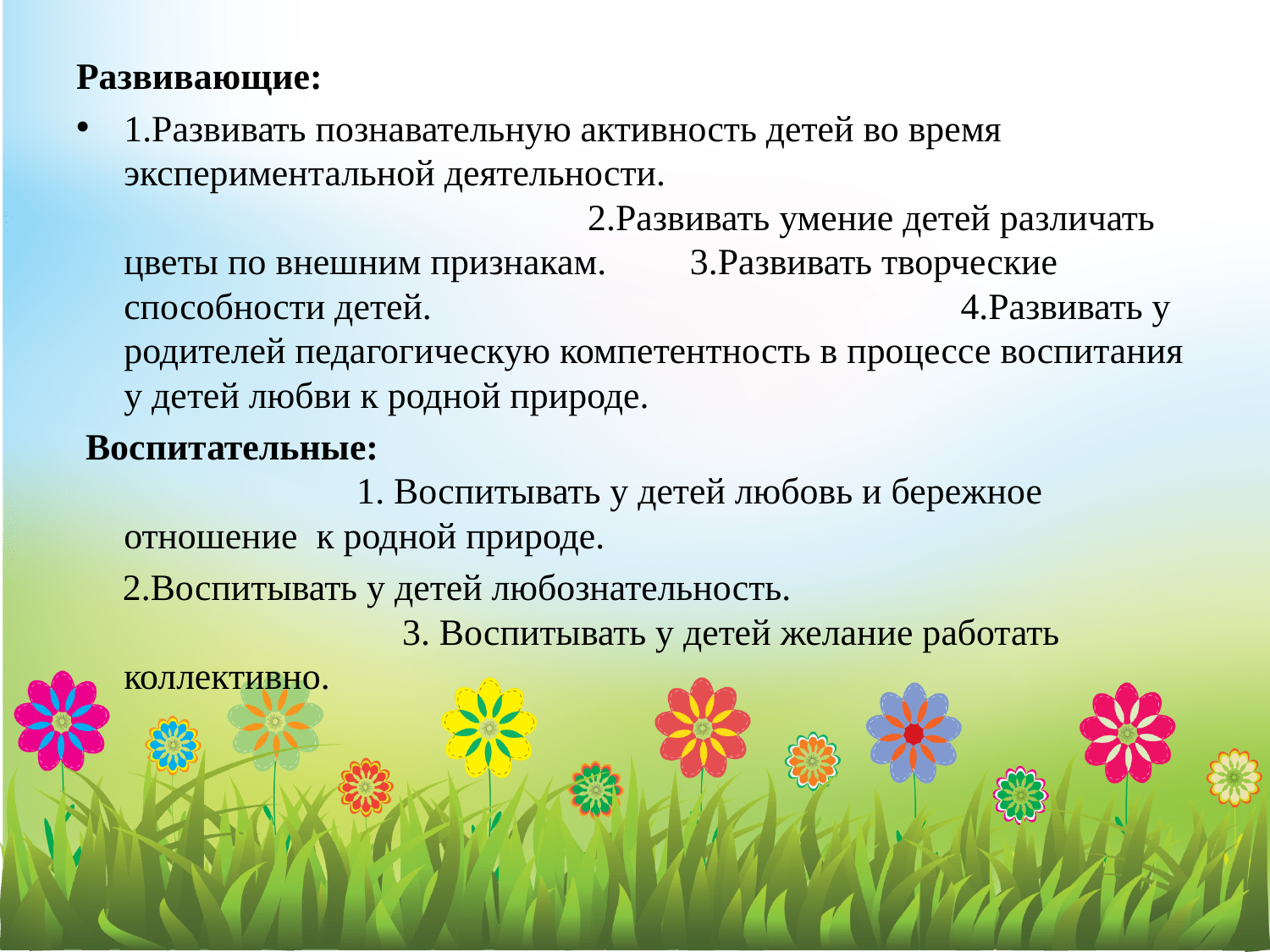

Развивающие:
1.Развивать познавательную активность детей во время экспериментальной деятельности.                                                                                                           2.Развивать умение детей различать цветы по внешним признакам.         3.Развивать творческие способности детей.                                                         4.Развивать у родителей педагогическую компетентность в процессе воспитания у детей любви к родной природе.
 Воспитательные:                                                                                                                 1. Воспитывать у детей любовь и бережное отношение  к родной природе.
     2.Воспитывать у детей любознательность.                                                                          3. Воспитывать у детей желание работать коллективно.